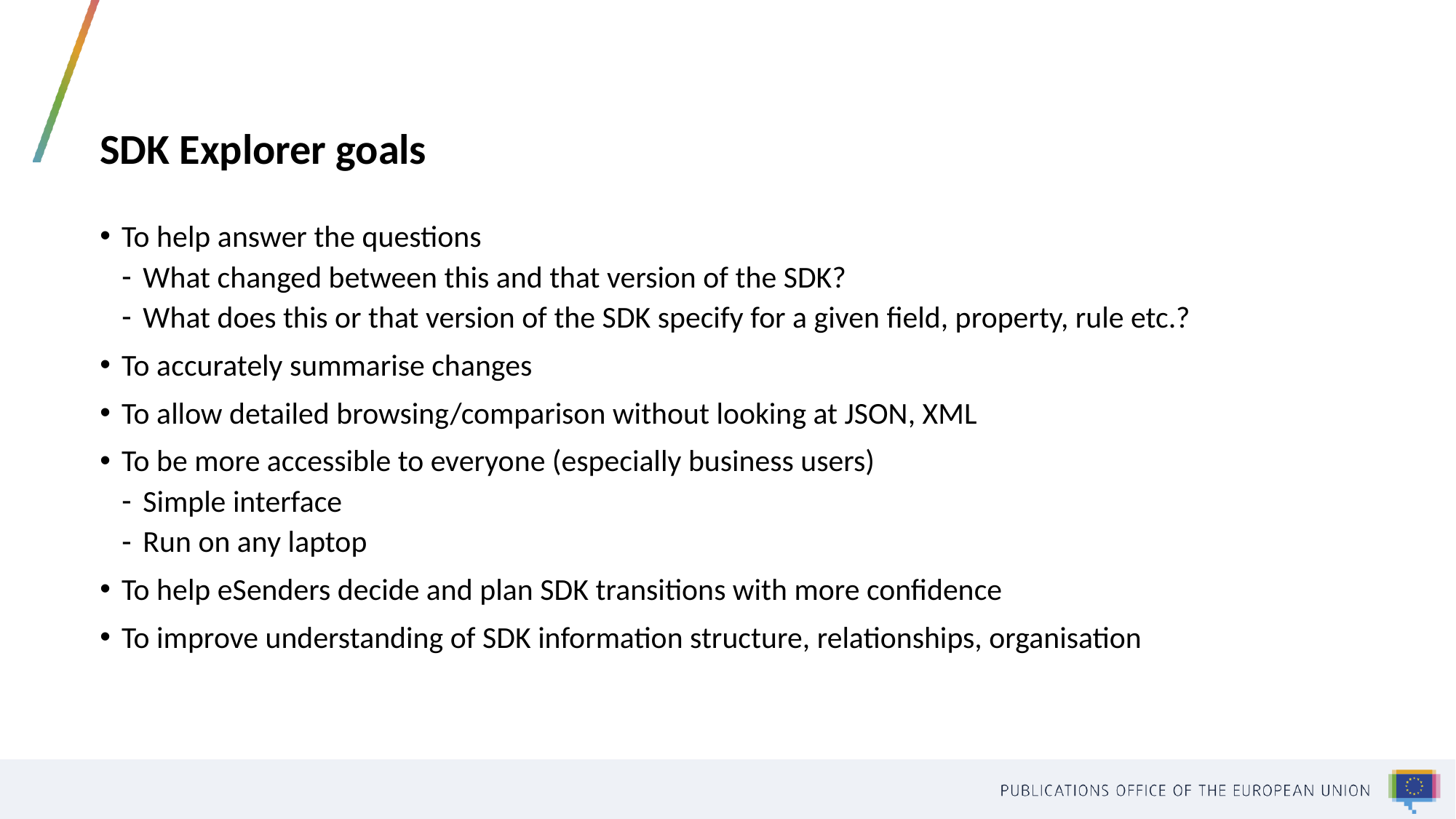

# SDK Explorer goals
To help answer the questions
What changed between this and that version of the SDK?
What does this or that version of the SDK specify for a given field, property, rule etc.?
To accurately summarise changes
To allow detailed browsing/comparison without looking at JSON, XML
To be more accessible to everyone (especially business users)
Simple interface
Run on any laptop
To help eSenders decide and plan SDK transitions with more confidence
To improve understanding of SDK information structure, relationships, organisation